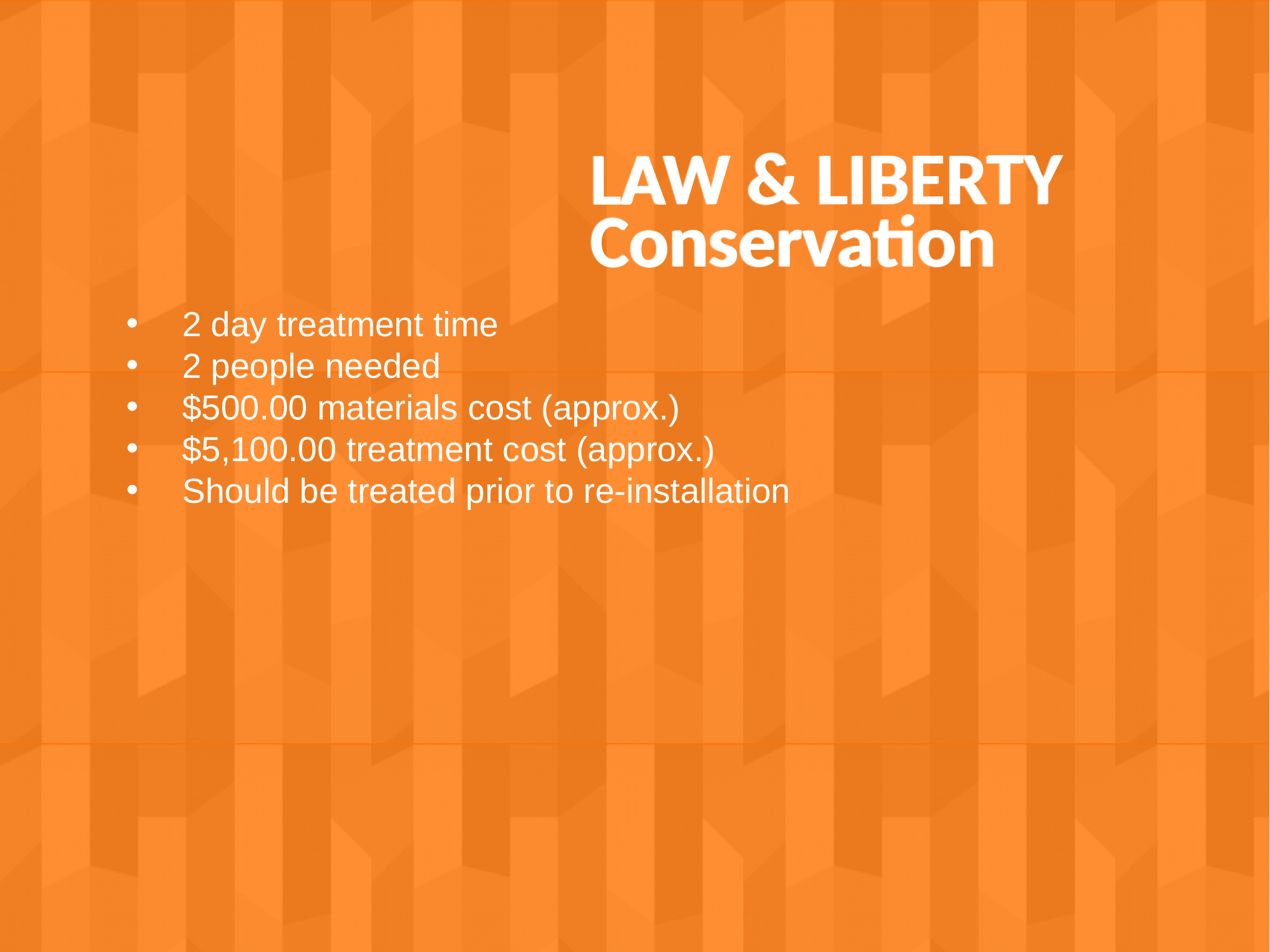

LAW & LIBERTY
Conservation

2 day treatment time
2 people needed
$500.00 materials cost (approx.)
$5,100.00 treatment cost (approx.)
Should be treated prior to re-installation